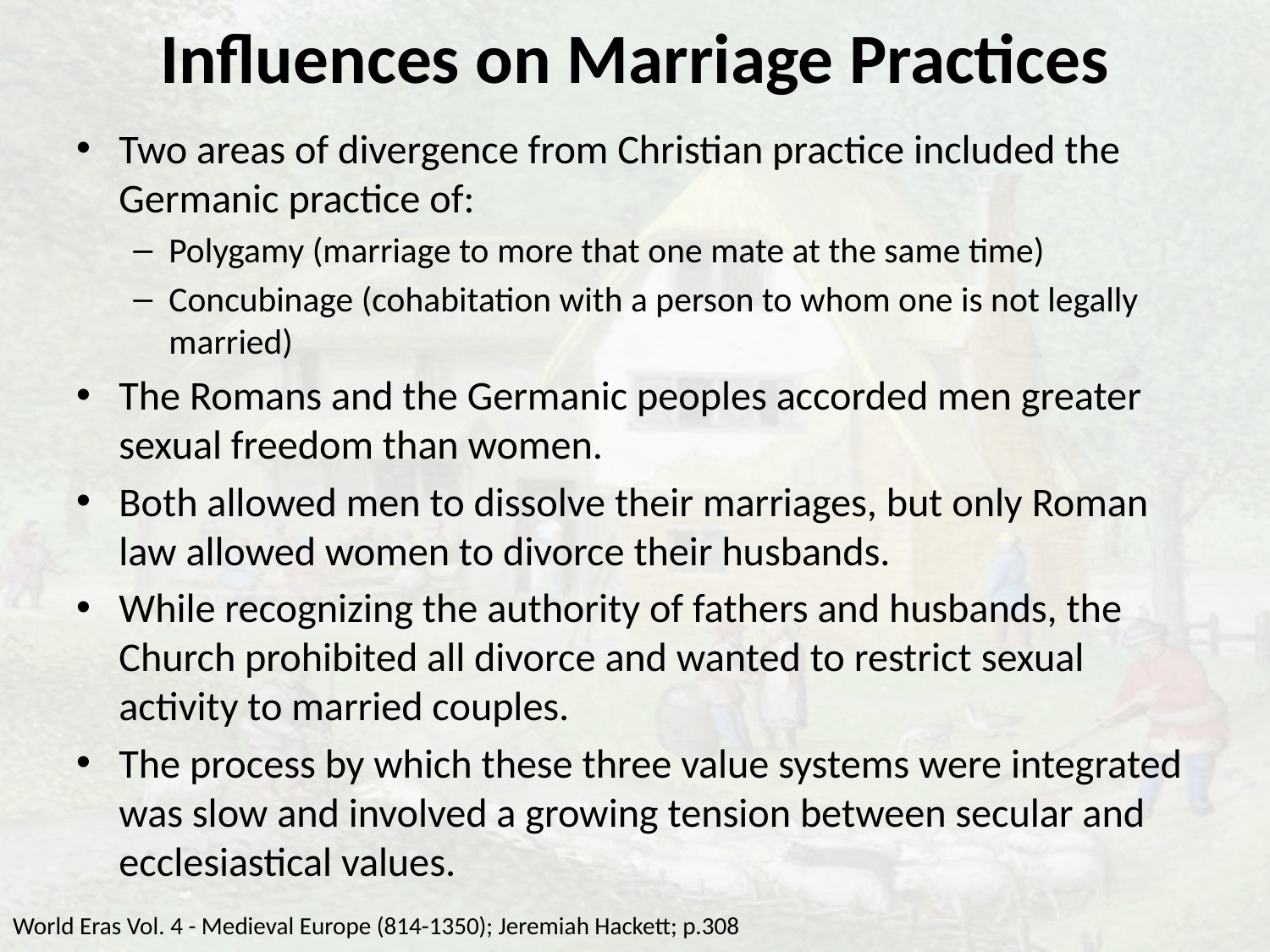

# Influences on Marriage Practices
Two areas of divergence from Christian practice included the Germanic practice of:
Polygamy (marriage to more that one mate at the same time)
Concubinage (cohabitation with a person to whom one is not legally married)
The Romans and the Germanic peoples accorded men greater sexual freedom than women.
Both allowed men to dissolve their marriages, but only Roman law allowed women to divorce their husbands.
While recognizing the authority of fathers and husbands, the Church prohibited all divorce and wanted to restrict sexual activity to married couples.
The process by which these three value systems were integrated was slow and involved a growing tension between secular and ecclesiastical values.
World Eras Vol. 4 - Medieval Europe (814-1350); Jeremiah Hackett; p.308